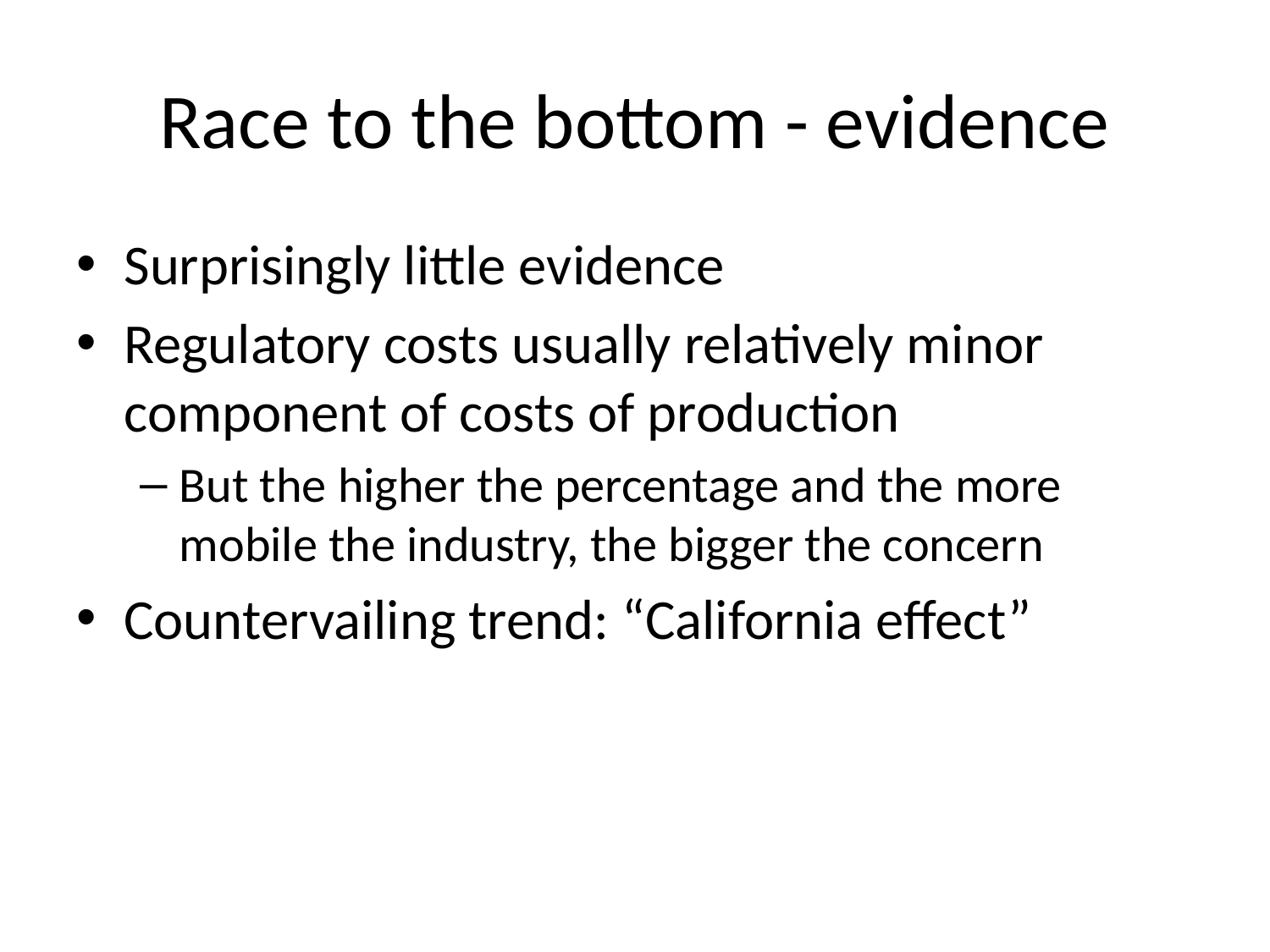

# Race to the bottom - evidence
Surprisingly little evidence
Regulatory costs usually relatively minor component of costs of production
But the higher the percentage and the more mobile the industry, the bigger the concern
Countervailing trend: “California effect”